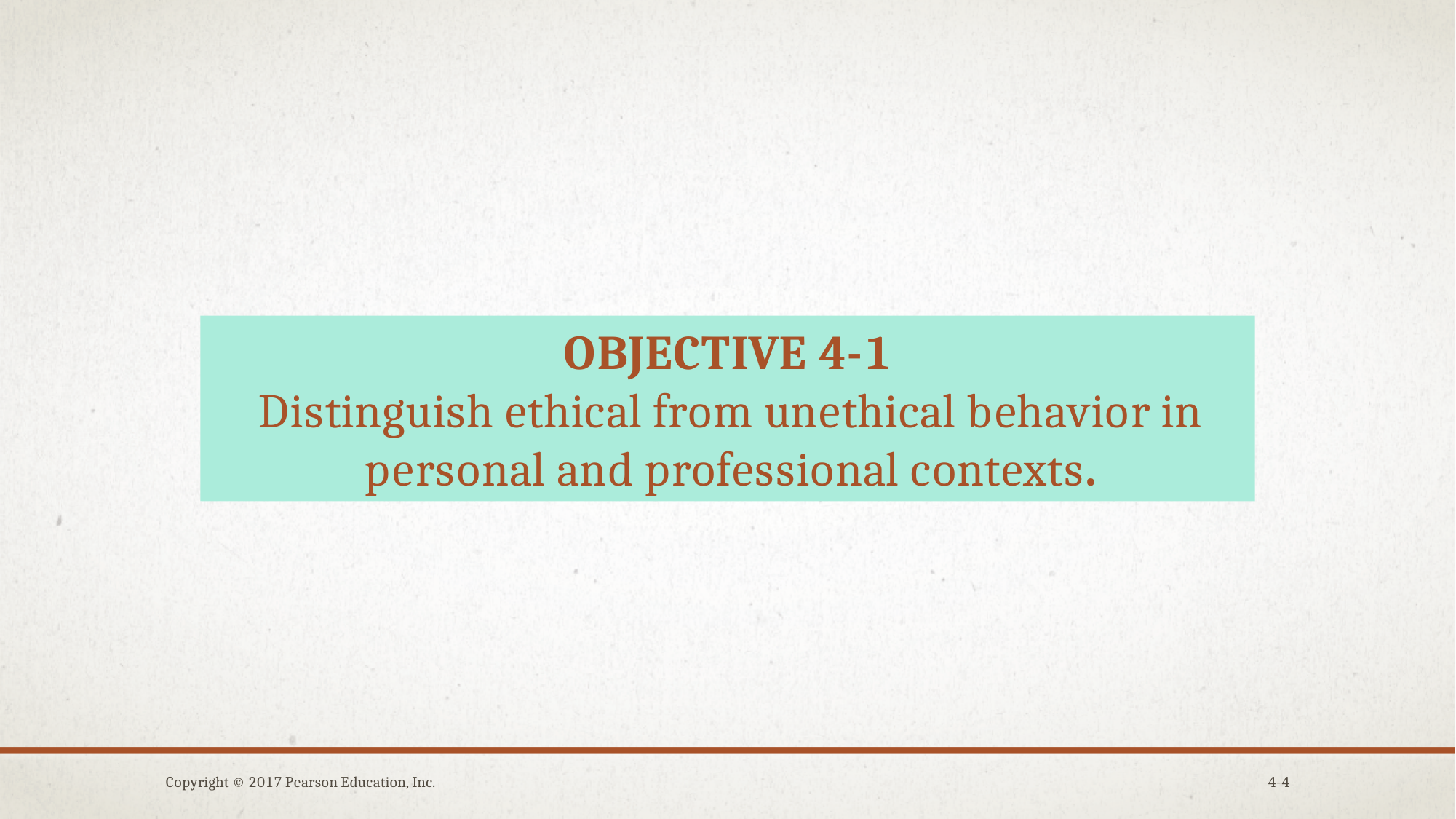

OBJECTIVE 4-1
Distinguish ethical from unethical behavior in personal and professional contexts.
Copyright © 2017 Pearson Education, Inc.
4-4